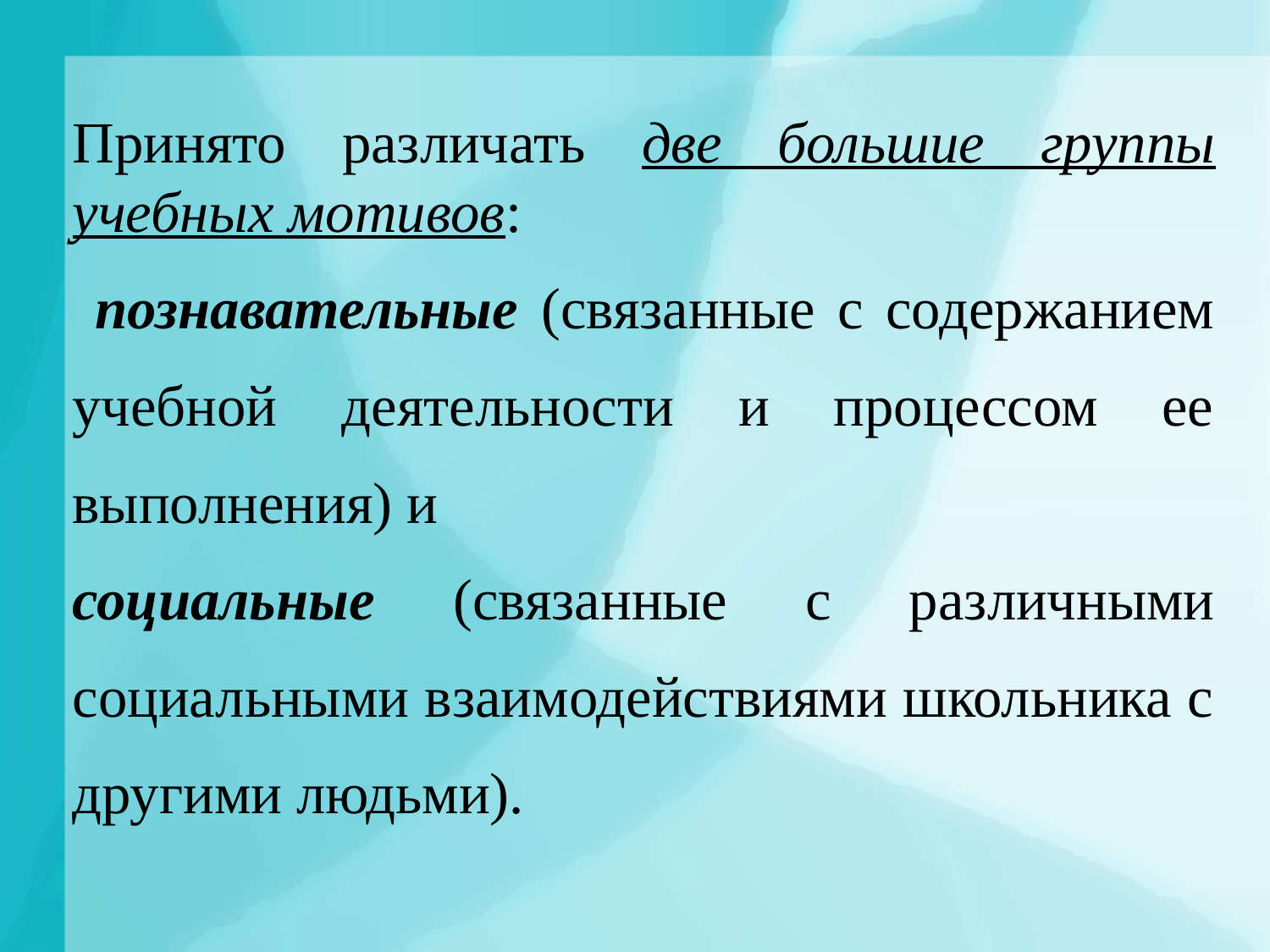

Принято различать две большие группы учебных мотивов:
 познавательные (связанные с содержанием учебной деятельности и процессом ее выполнения) и
социальные (связанные с различными социальными взаимодействиями школьника с другими людьми).